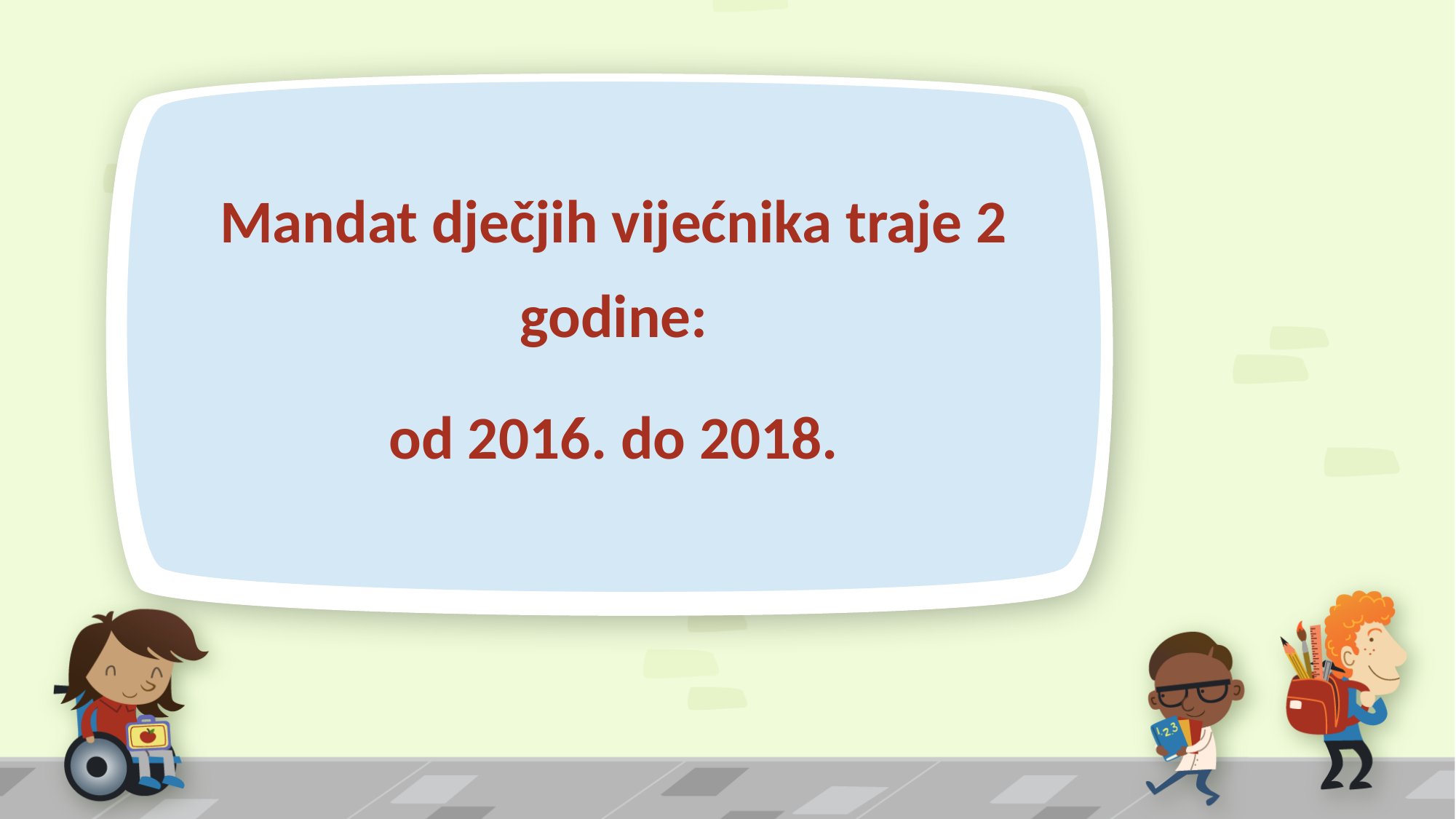

Mandat dječjih vijećnika traje 2 godine:
od 2016. do 2018.